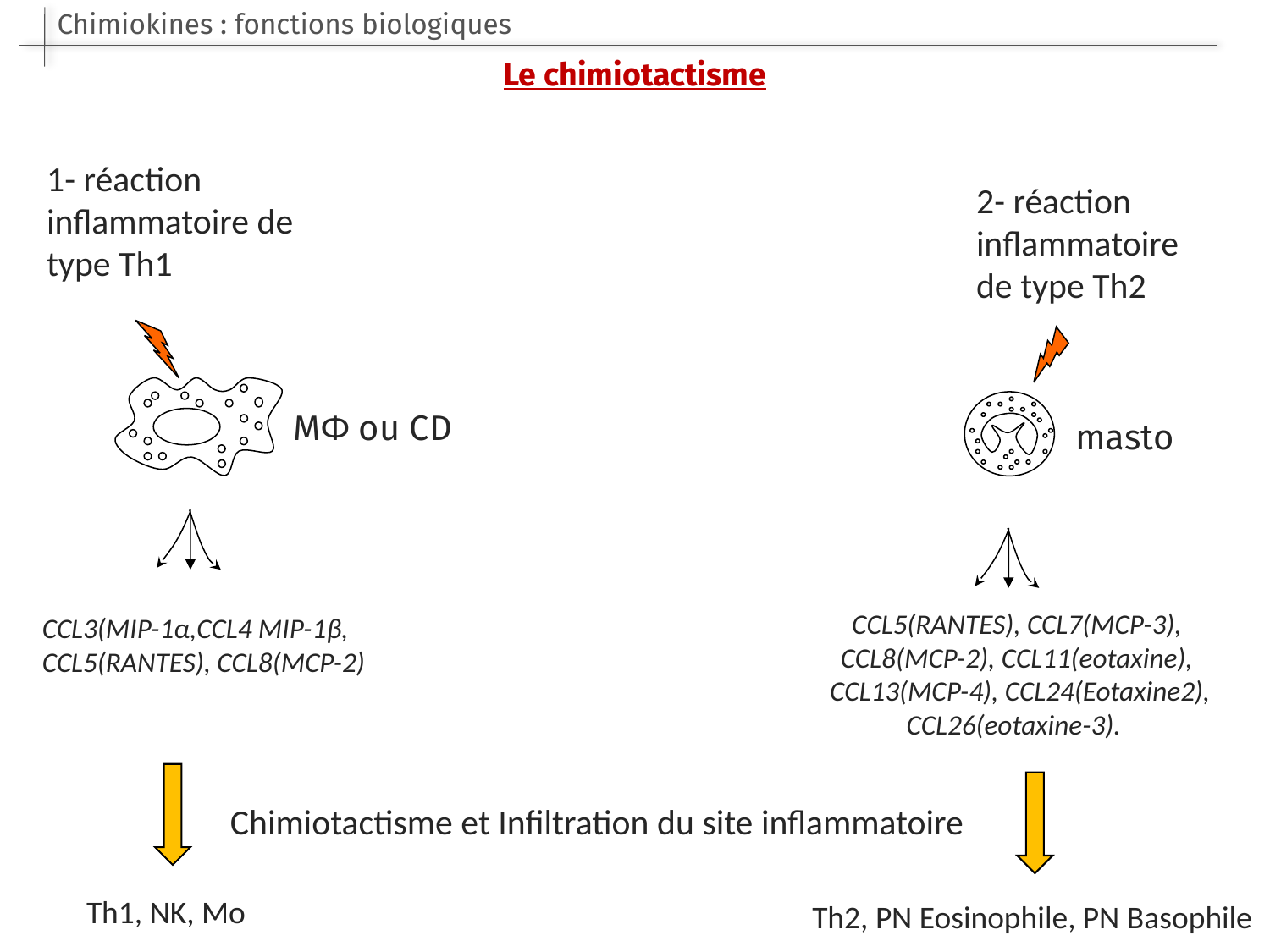

Chimiokines : fonctions biologiques
Le chimiotactisme
1- réaction inflammatoire de type Th1
2- réaction inflammatoire de type Th2

MΦ ou CD
masto

CCL5(RANTES), CCL7(MCP-3), CCL8(MCP-2), CCL11(eotaxine),
 CCL13(MCP-4), CCL24(Eotaxine2), CCL26(eotaxine-3).
CCL3(MIP-1α,CCL4 MIP-1β, CCL5(RANTES), CCL8(MCP-2)
Chimiotactisme et Infiltration du site inflammatoire

 Th1, NK, Mo
Th2, PN Eosinophile, PN Basophile